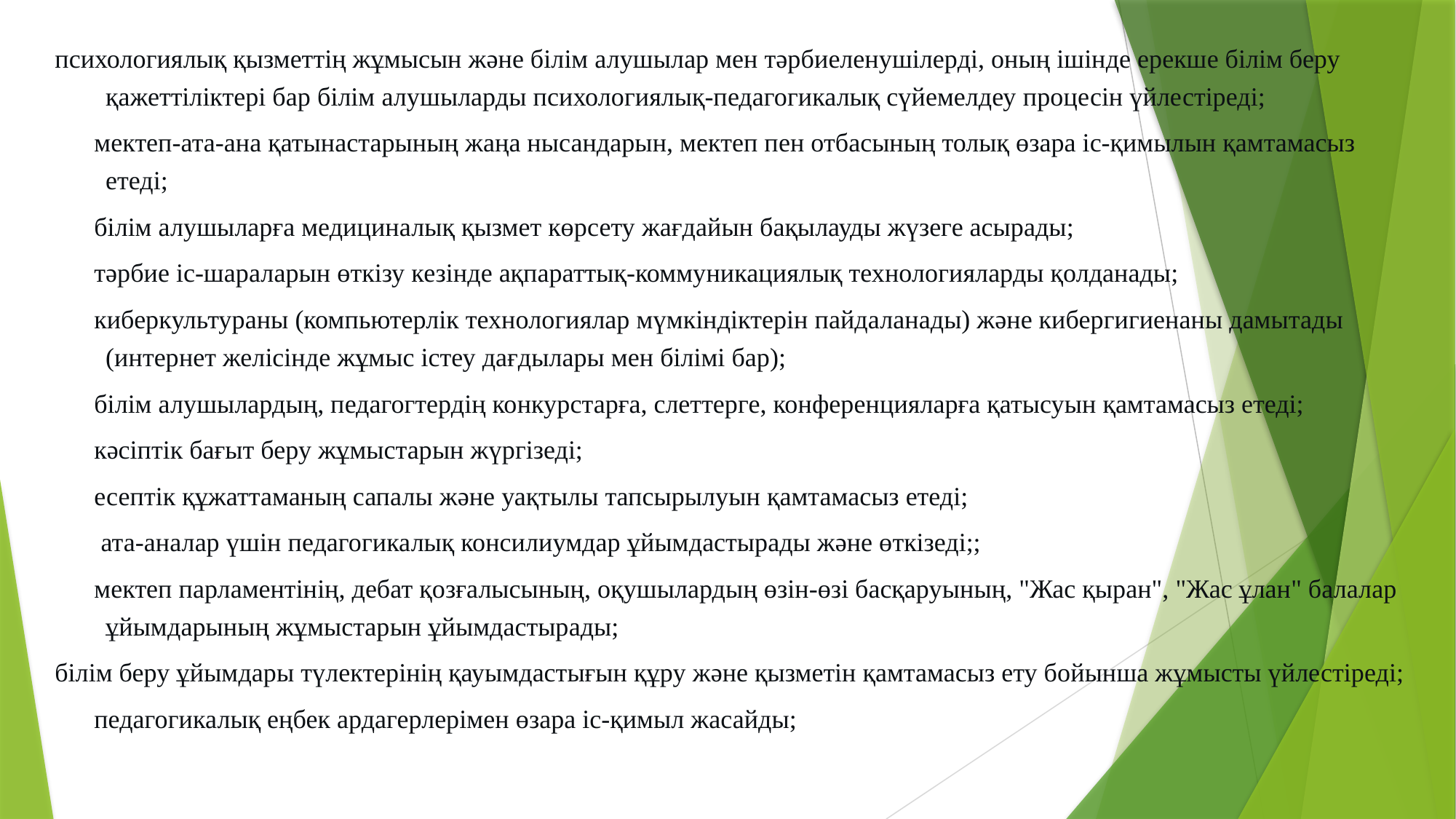

психологиялық қызметтің жұмысын және білім алушылар мен тәрбиеленушілерді, оның ішінде ерекше білім беру қажеттіліктері бар білім алушыларды психологиялық-педагогикалық сүйемелдеу процесін үйлестіреді;
      мектеп-ата-ана қатынастарының жаңа нысандарын, мектеп пен отбасының толық өзара іс-қимылын қамтамасыз етеді;
      білім алушыларға медициналық қызмет көрсету жағдайын бақылауды жүзеге асырады;
      тәрбие іс-шараларын өткізу кезінде ақпараттық-коммуникациялық технологияларды қолданады;
      киберкультураны (компьютерлік технологиялар мүмкіндіктерін пайдаланады) және кибергигиенаны дамытады (интернет желісінде жұмыс істеу дағдылары мен білімі бар);
      білім алушылардың, педагогтердің конкурстарға, слеттерге, конференцияларға қатысуын қамтамасыз етеді;
      кәсіптік бағыт беру жұмыстарын жүргізеді;
      есептік құжаттаманың сапалы және уақтылы тапсырылуын қамтамасыз етеді;
       ата-аналар үшін педагогикалық консилиумдар ұйымдастырады және өткізеді;;
      мектеп парламентінің, дебат қозғалысының, оқушылардың өзін-өзі басқаруының, "Жас қыран", "Жас ұлан" балалар ұйымдарының жұмыстарын ұйымдастырады;
білім беру ұйымдары түлектерінің қауымдастығын құру және қызметін қамтамасыз ету бойынша жұмысты үйлестіреді;
      педагогикалық еңбек ардагерлерімен өзара іс-қимыл жасайды;